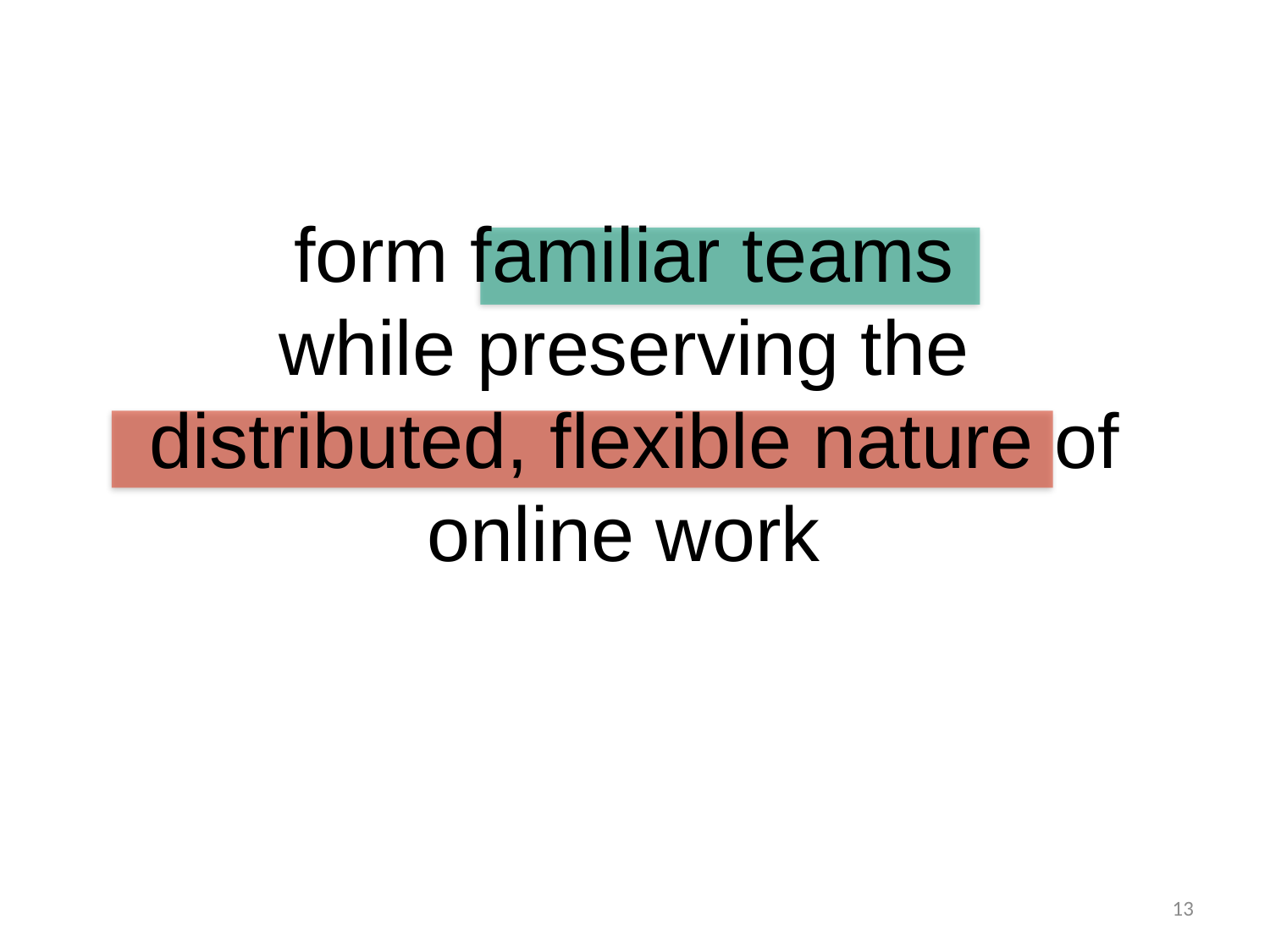

# form familiar teams while preserving the distributed, flexible nature of online work

13